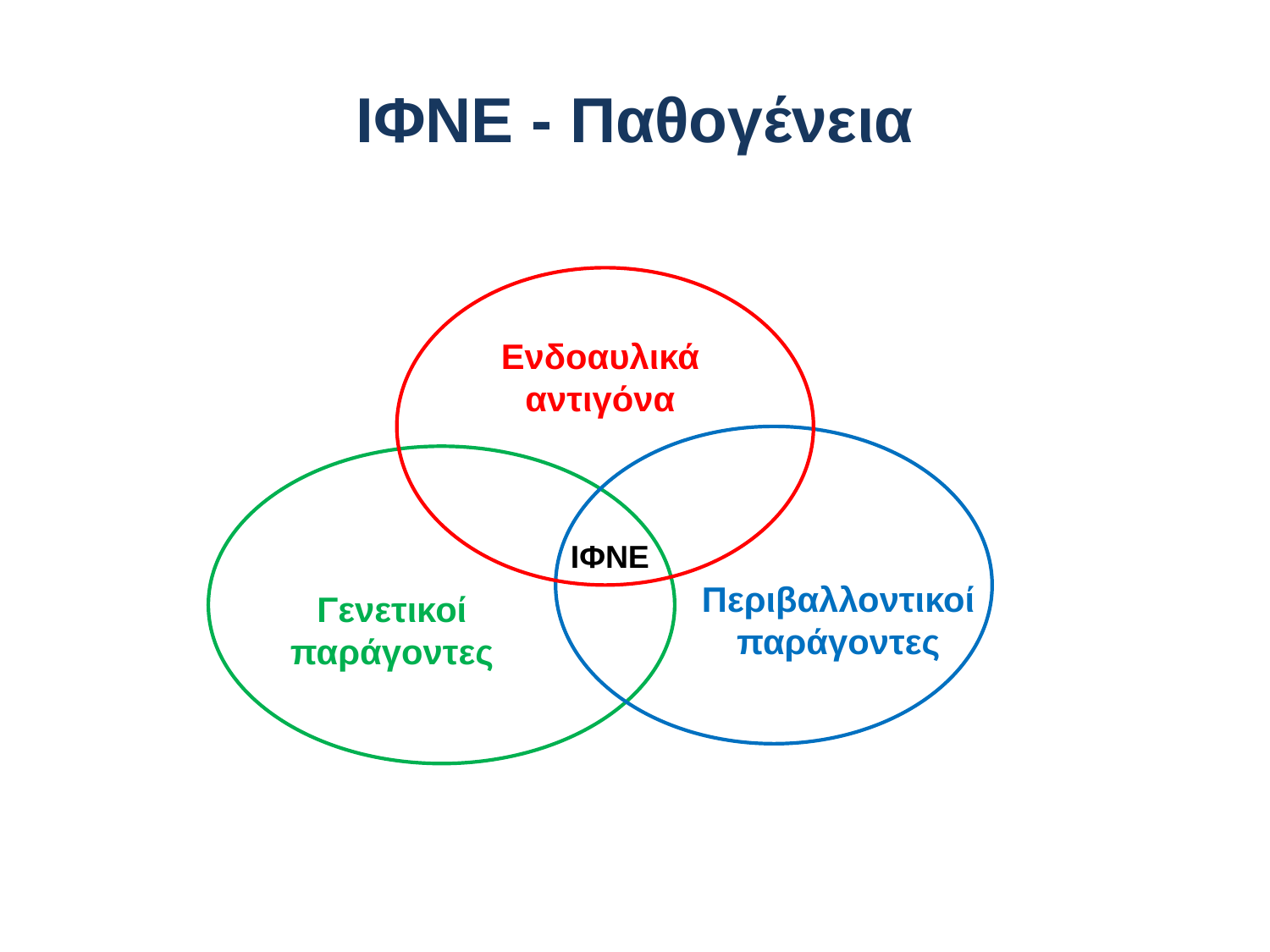

# ΙΦΝΕ - Παθογένεια

Ενδοαυλικά αντιγόνα

ΙΦΝΕ
Περιβαλλοντικοί
παράγοντες
Γενετικοί
παράγοντες